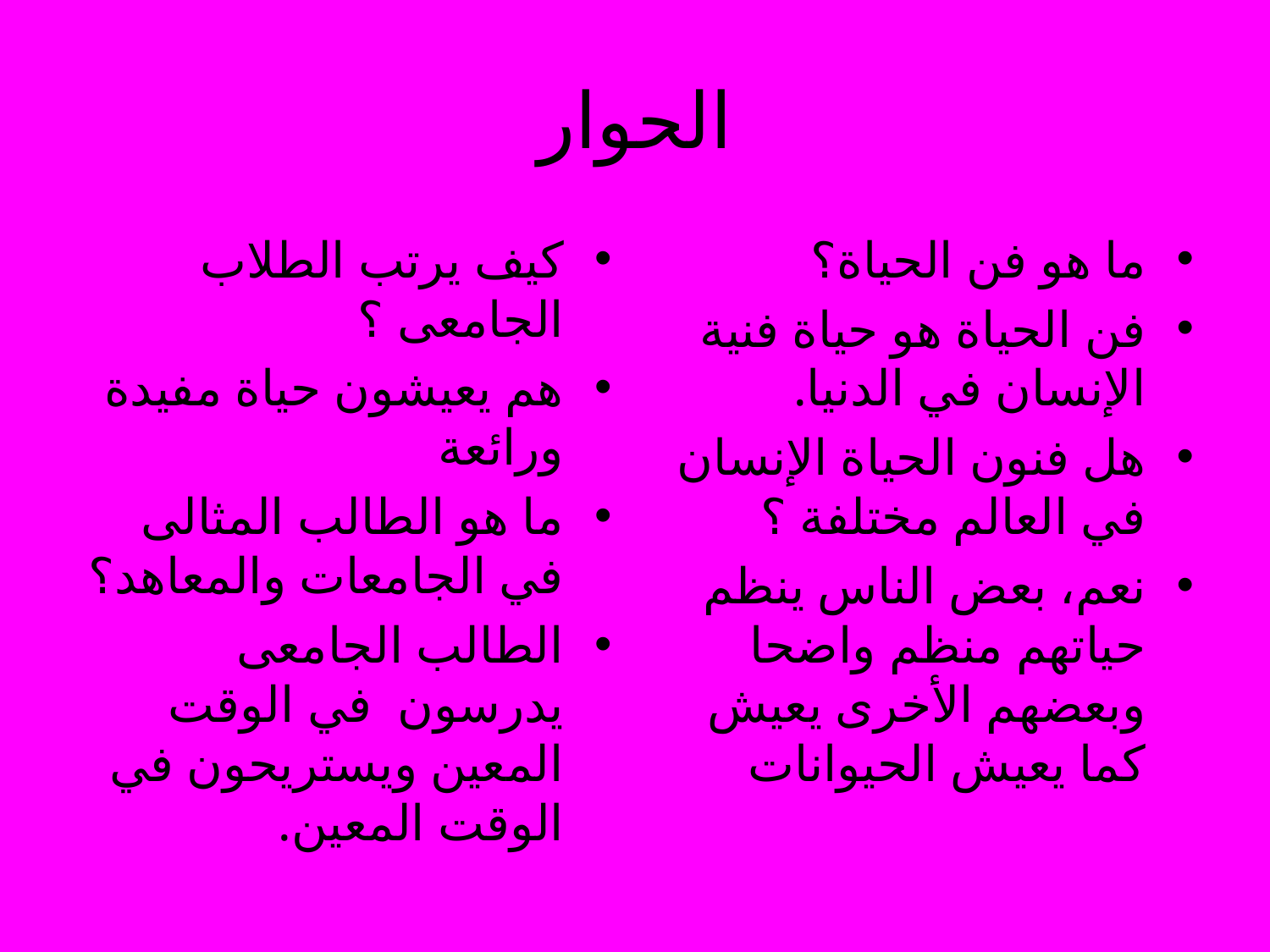

# الحوار
كيف يرتب الطلاب الجامعى ؟
هم يعيشون حياة مفيدة ورائعة
ما هو الطالب المثالى في الجامعات والمعاهد؟
الطالب الجامعى يدرسون  في الوقت المعين ويستريحون في الوقت المعين.
ما هو فن الحياة؟
فن الحياة هو حياة فنية الإنسان في الدنيا.
هل فنون الحياة الإنسان في العالم مختلفة ؟
نعم، بعض الناس ينظم حياتهم منظم واضحا وبعضهم الأخرى يعيش كما يعيش الحيوانات